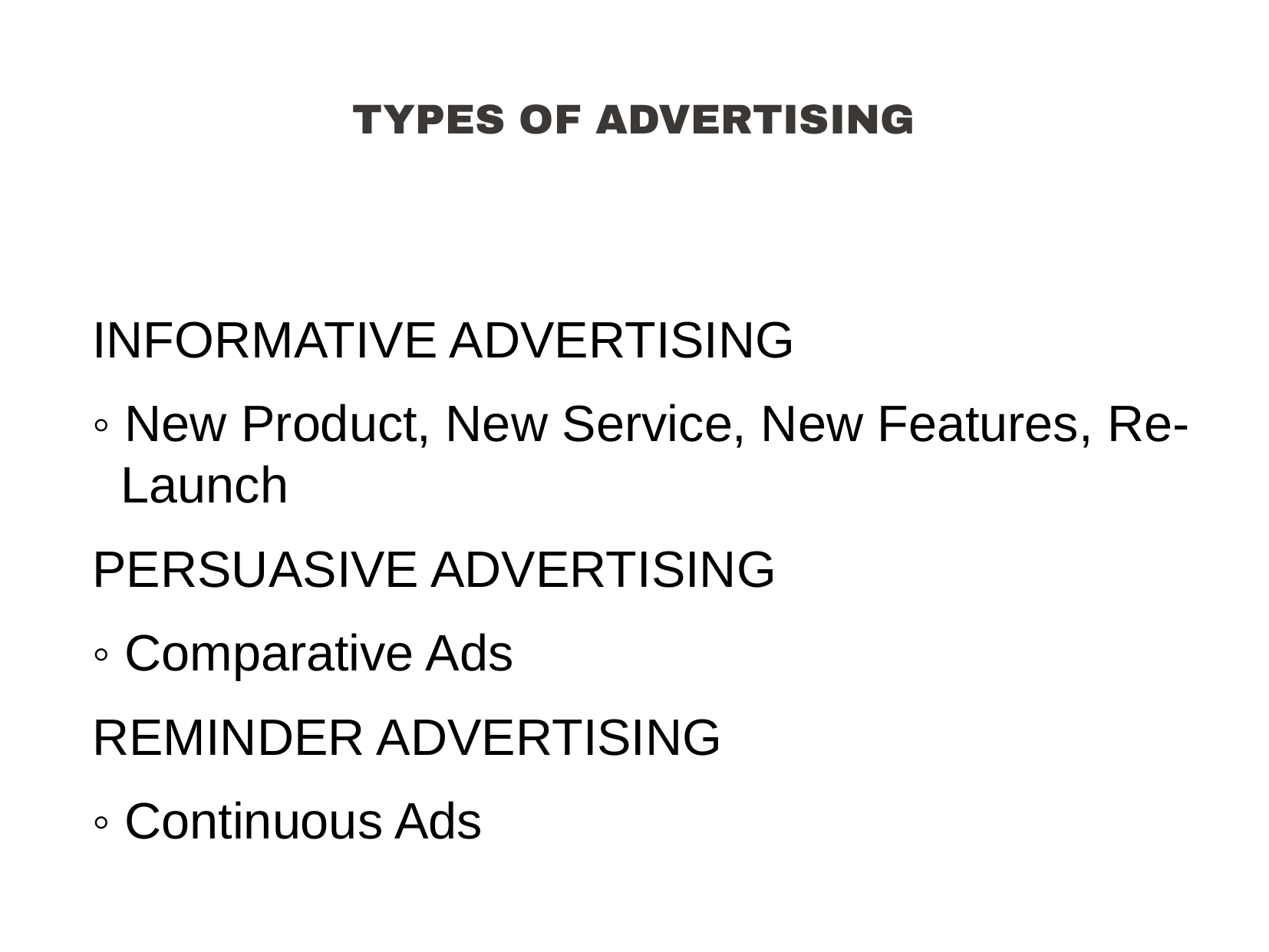

TYPES OF ADVERTISING

INFORMATIVE ADVERTISING
◦ New Product, New Service, New Features, Re-Launch
PERSUASIVE ADVERTISING
◦ Comparative Ads
REMINDER ADVERTISING
◦ Continuous Ads